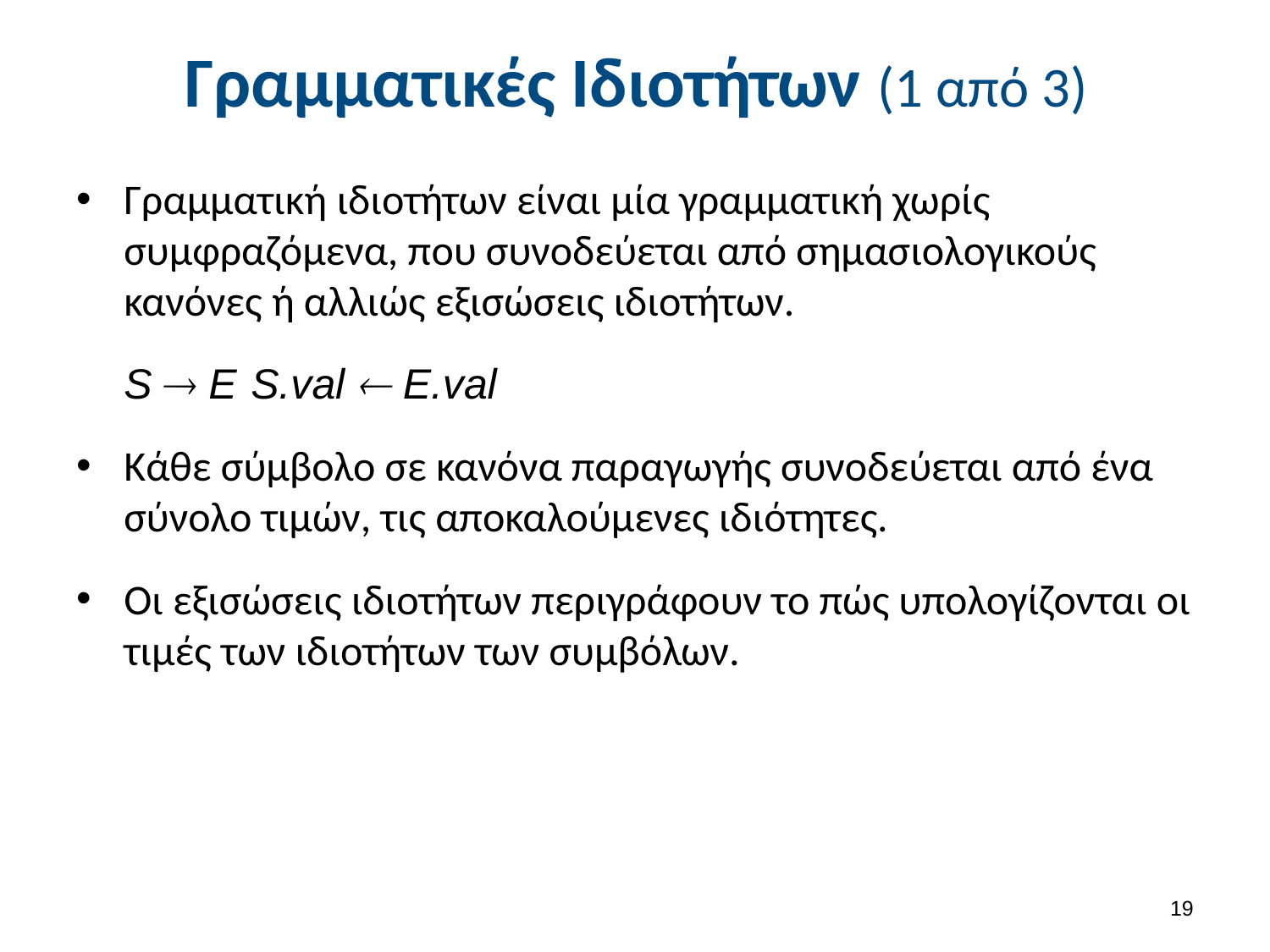

# Γραμματικές Ιδιοτήτων (1 από 3)
Γραμματική ιδιοτήτων είναι μία γραμματική χωρίς συμφραζόμενα, που συνοδεύεται από σημασιολογικούς κανόνες ή αλλιώς εξισώσεις ιδιοτήτων.
	S → E	S.val ← E.val
Κάθε σύμβολο σε κανόνα παραγωγής συνοδεύεται από ένα σύνολο τιμών, τις αποκαλούμενες ιδιότητες.
Οι εξισώσεις ιδιοτήτων περιγράφουν το πώς υπολογίζονται οι τιμές των ιδιοτήτων των συμβόλων.

19